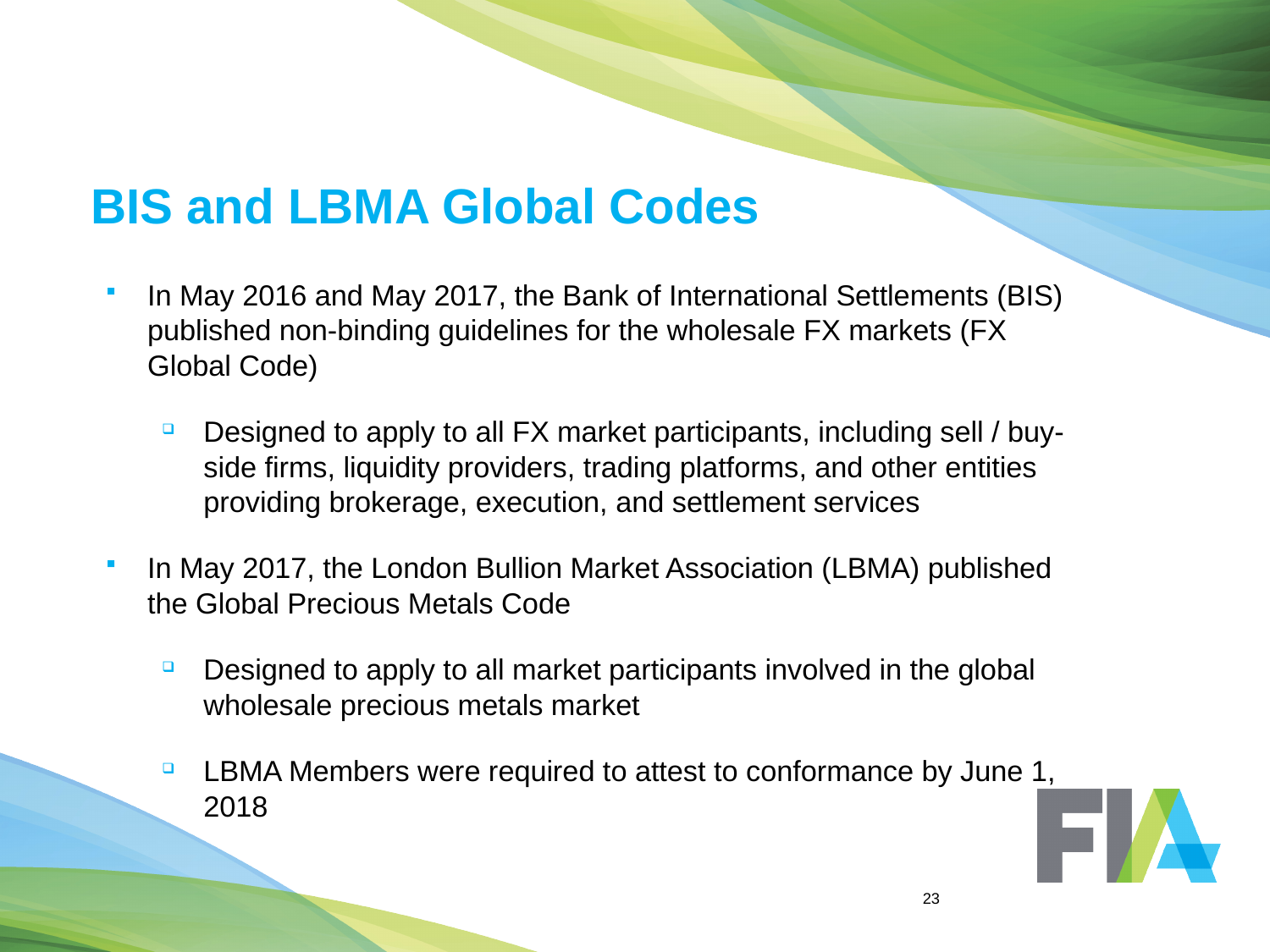

# BIS and LBMA Global Codes
In May 2016 and May 2017, the Bank of International Settlements (BIS) published non-binding guidelines for the wholesale FX markets (FX Global Code)
Designed to apply to all FX market participants, including sell / buy-side firms, liquidity providers, trading platforms, and other entities providing brokerage, execution, and settlement services
In May 2017, the London Bullion Market Association (LBMA) published the Global Precious Metals Code
Designed to apply to all market participants involved in the global wholesale precious metals market
LBMA Members were required to attest to conformance by June 1, 2018
23